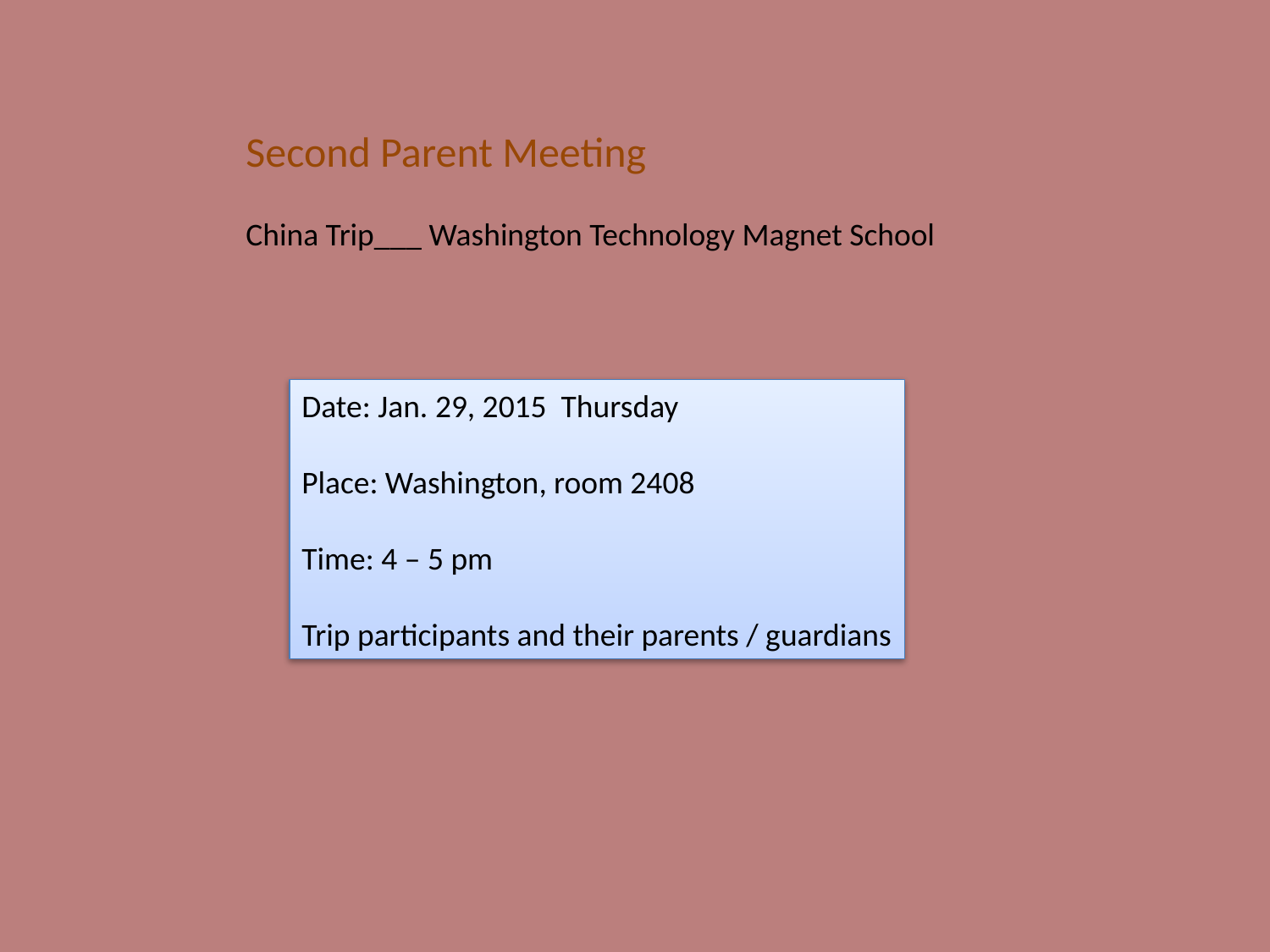

Second Parent Meeting

China Trip___ Washington Technology Magnet School
Date: Jan. 29, 2015  Thursday

Place: Washington, room 2408

Time: 4 – 5 pm

Trip participants and their parents / guardians